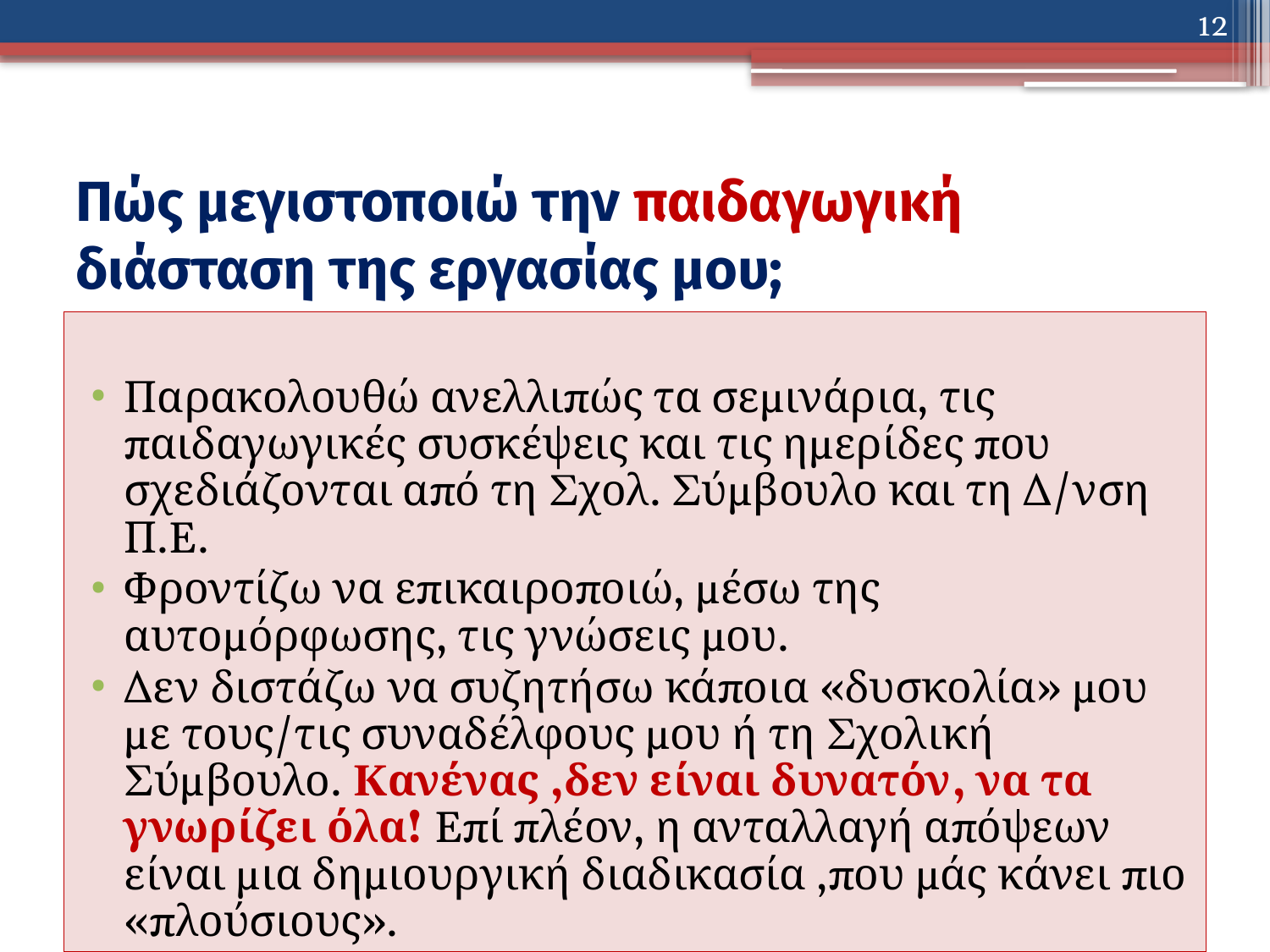

12
# Πώς μεγιστοποιώ την παιδαγωγική διάσταση της εργασίας μου;

Παρακολουθώ ανελλιπώς τα σεμινάρια, τις παιδαγωγικές συσκέψεις και τις ημερίδες που σχεδιάζονται από τη Σχολ. Σύμβουλο και τη Δ/νση Π.Ε.
Φροντίζω να επικαιροποιώ, μέσω της αυτομόρφωσης, τις γνώσεις μου.
Δεν διστάζω να συζητήσω κάποια «δυσκολία» μου με τους/τις συναδέλφους μου ή τη Σχολική Σύμβουλο. Κανένας ,δεν είναι δυνατόν, να τα γνωρίζει όλα! Επί πλέον, η ανταλλαγή απόψεων είναι μια δημιουργική διαδικασία ,που μάς κάνει πιο «πλούσιους».